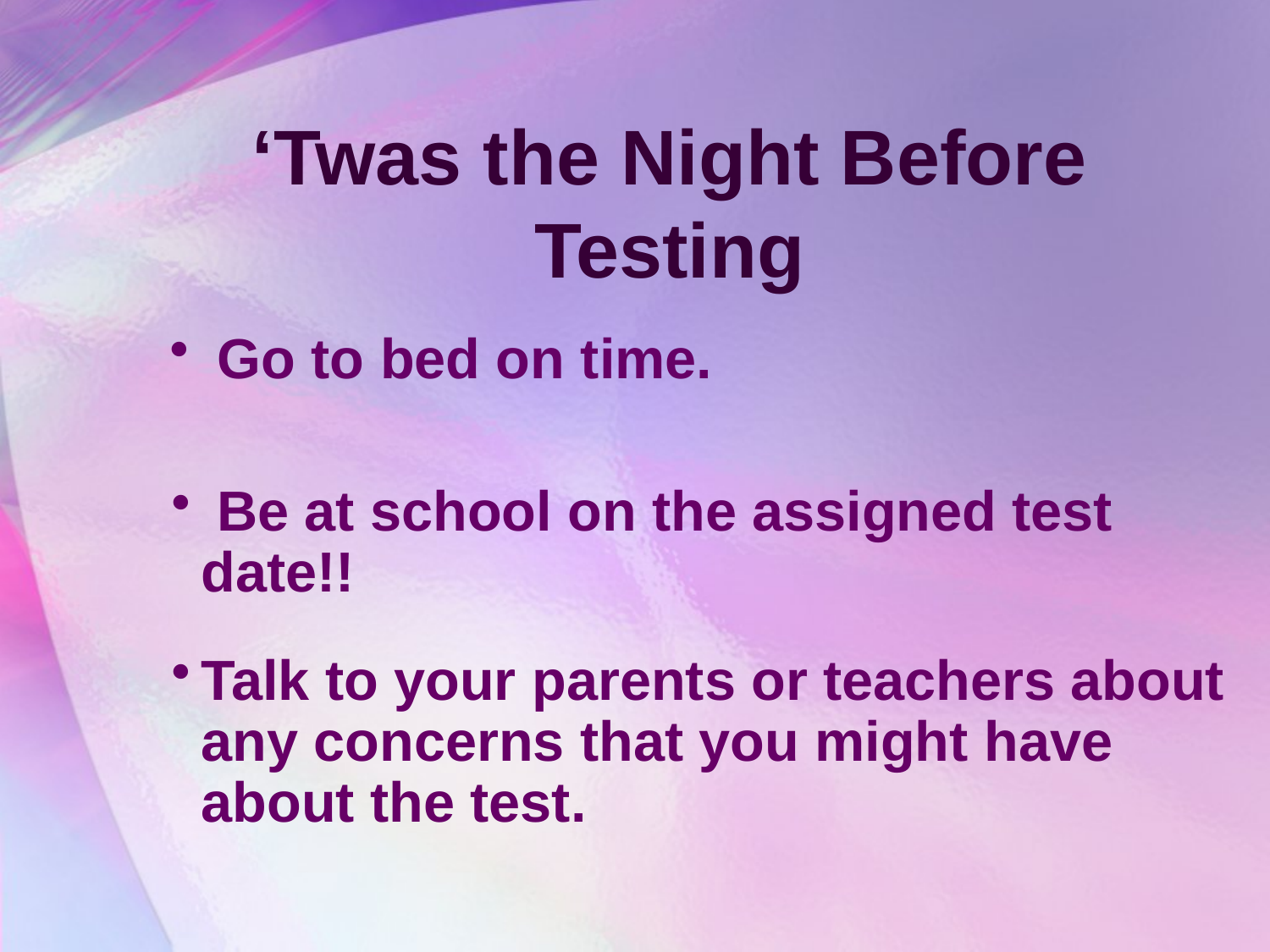

# ‘Twas the Night Before Testing
Go to bed on time.
 Be at school on the assigned test date!!
Talk to your parents or teachers about any concerns that you might have about the test.